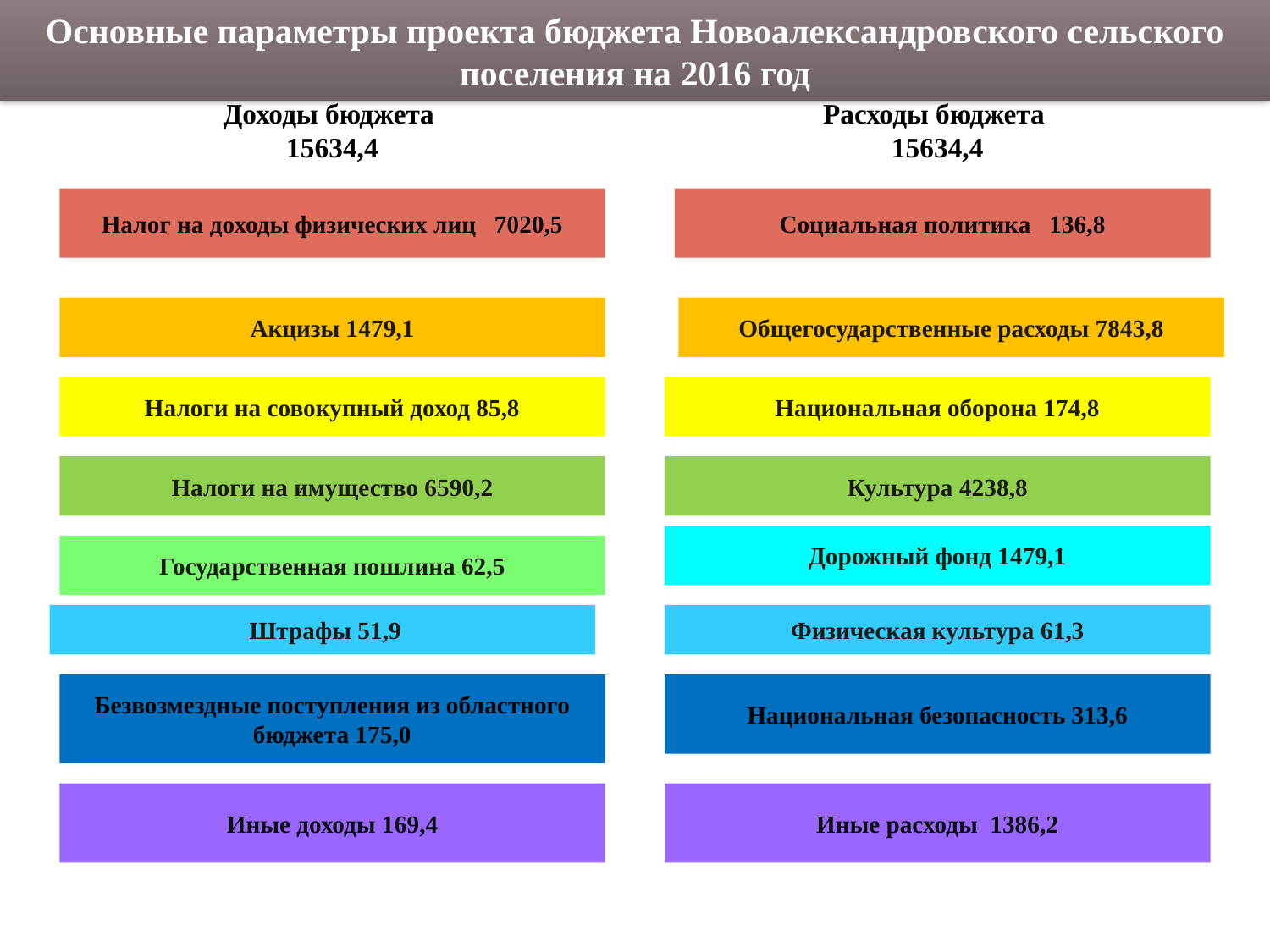

Основные параметры проекта бюджета Новоалександровского сельского поселения на 2016 год
Доходы бюджета
15634,4
Расходы бюджета
15634,4
Налог на доходы физических лиц   7020,5
Социальная политика   136,8
тыс. рублей
Акцизы 1479,1
Общегосударственные расходы 7843,8
Налоги на совокупный доход 85,8
Национальная оборона 174,8
Налоги на имущество 6590,2
Культура 4238,8
Дорожный фонд 1479,1
Государственная пошлина 62,5
 Штрафы 51,9
Физическая культура 61,3
Безвозмездные поступления из областного бюджета 175,0
Национальная безопасность 313,6
Иные доходы 169,4
Иные расходы  1386,2